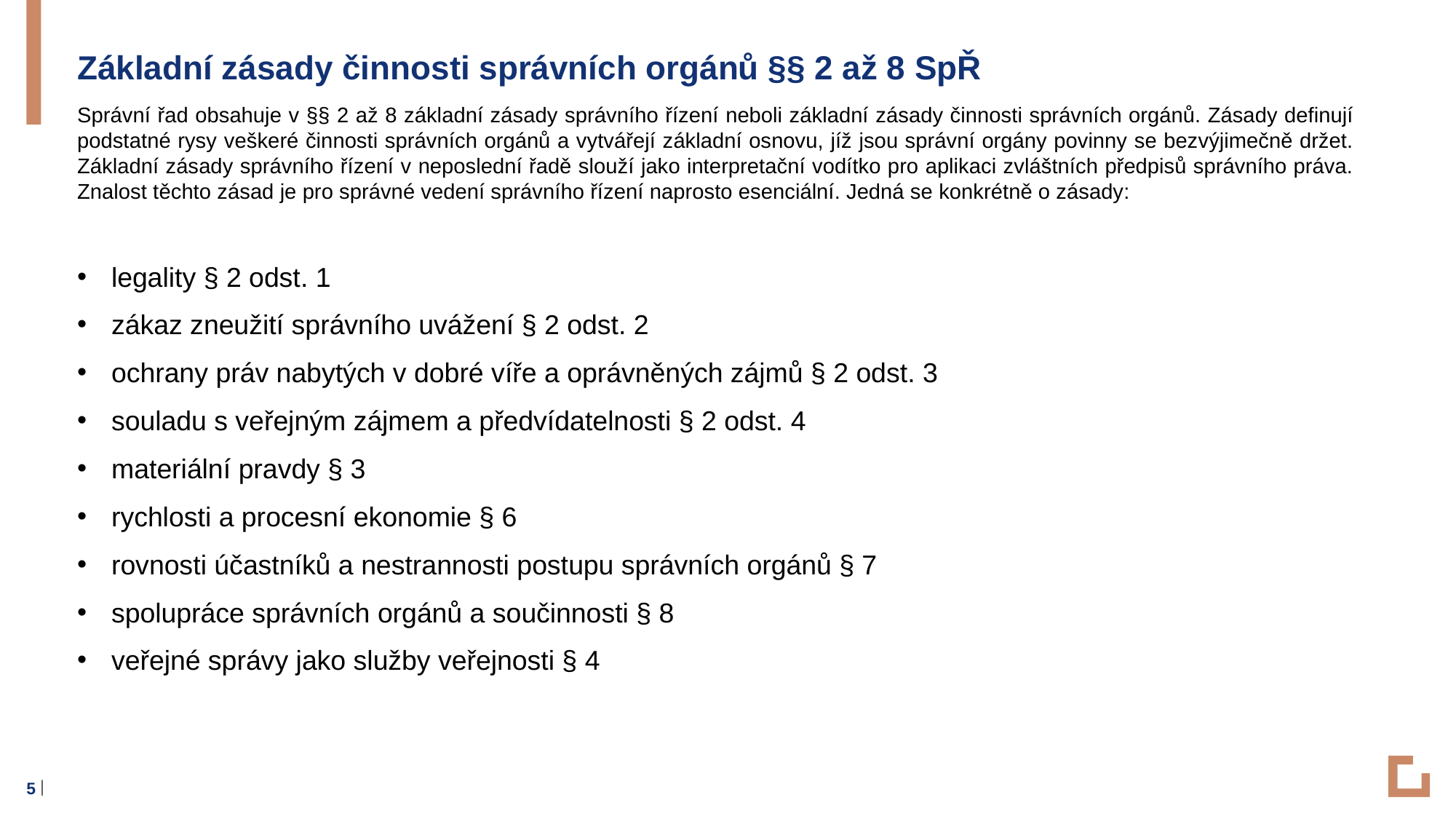

Základní zásady činnosti správních orgánů §§ 2 až 8 SpŘ
Správní řad obsahuje v §§ 2 až 8 základní zásady správního řízení neboli základní zásady činnosti správních orgánů. Zásady definují podstatné rysy veškeré činnosti správních orgánů a vytvářejí základní osnovu, jíž jsou správní orgány povinny se bezvýjimečně držet. Základní zásady správního řízení v neposlední řadě slouží jako interpretační vodítko pro aplikaci zvláštních předpisů správního práva. Znalost těchto zásad je pro správné vedení správního řízení naprosto esenciální. Jedná se konkrétně o zásady:

legality § 2 odst. 1
zákaz zneužití správního uvážení § 2 odst. 2
ochrany práv nabytých v dobré víře a oprávněných zájmů § 2 odst. 3
souladu s veřejným zájmem a předvídatelnosti § 2 odst. 4
materiální pravdy § 3
rychlosti a procesní ekonomie § 6
rovnosti účastníků a nestrannosti postupu správních orgánů § 7
spolupráce správních orgánů a součinnosti § 8
veřejné správy jako služby veřejnosti § 4

5